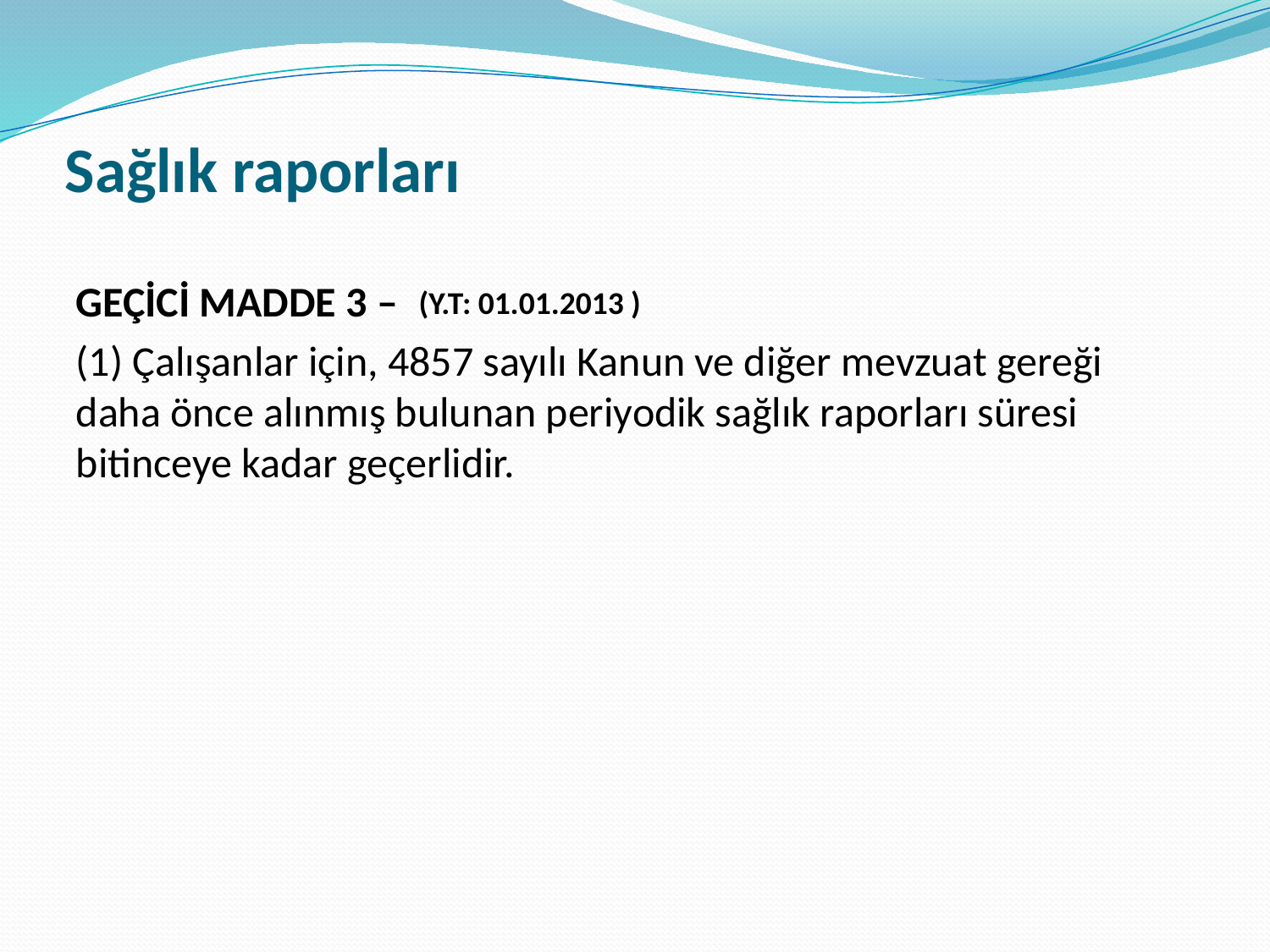

# Sağlık raporları
GEÇİCİ MADDE 3 –
(1) Çalışanlar için, 4857 sayılı Kanun ve diğer mevzuat gereği daha önce alınmış bulunan periyodik sağlık raporları süresi bitinceye kadar geçerlidir.

(Y.T: 01.01.2013 )